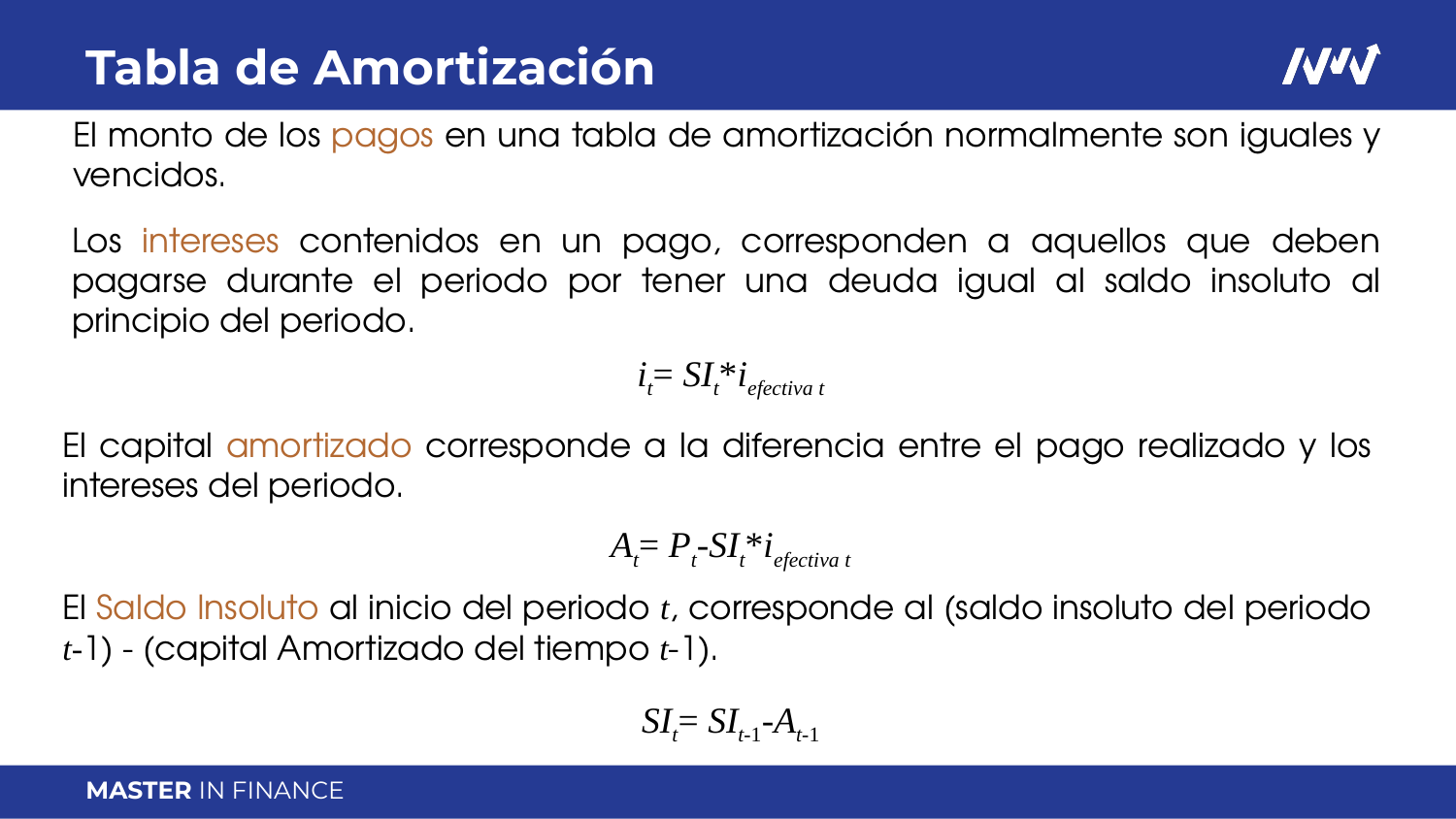

Tabla de Amortización
El monto de los pagos en una tabla de amortización normalmente son iguales y vencidos.
Los intereses contenidos en un pago, corresponden a aquellos que deben pagarse durante el periodo por tener una deuda igual al saldo insoluto al principio del periodo.
it= SIt*iefectiva t
El capital amortizado corresponde a la diferencia entre el pago realizado y los intereses del periodo.
At= Pt-SIt*iefectiva t
El Saldo Insoluto al inicio del periodo t, corresponde al (saldo insoluto del periodo t-1) - (capital Amortizado del tiempo t-1).
SIt= SIt-1-At-1